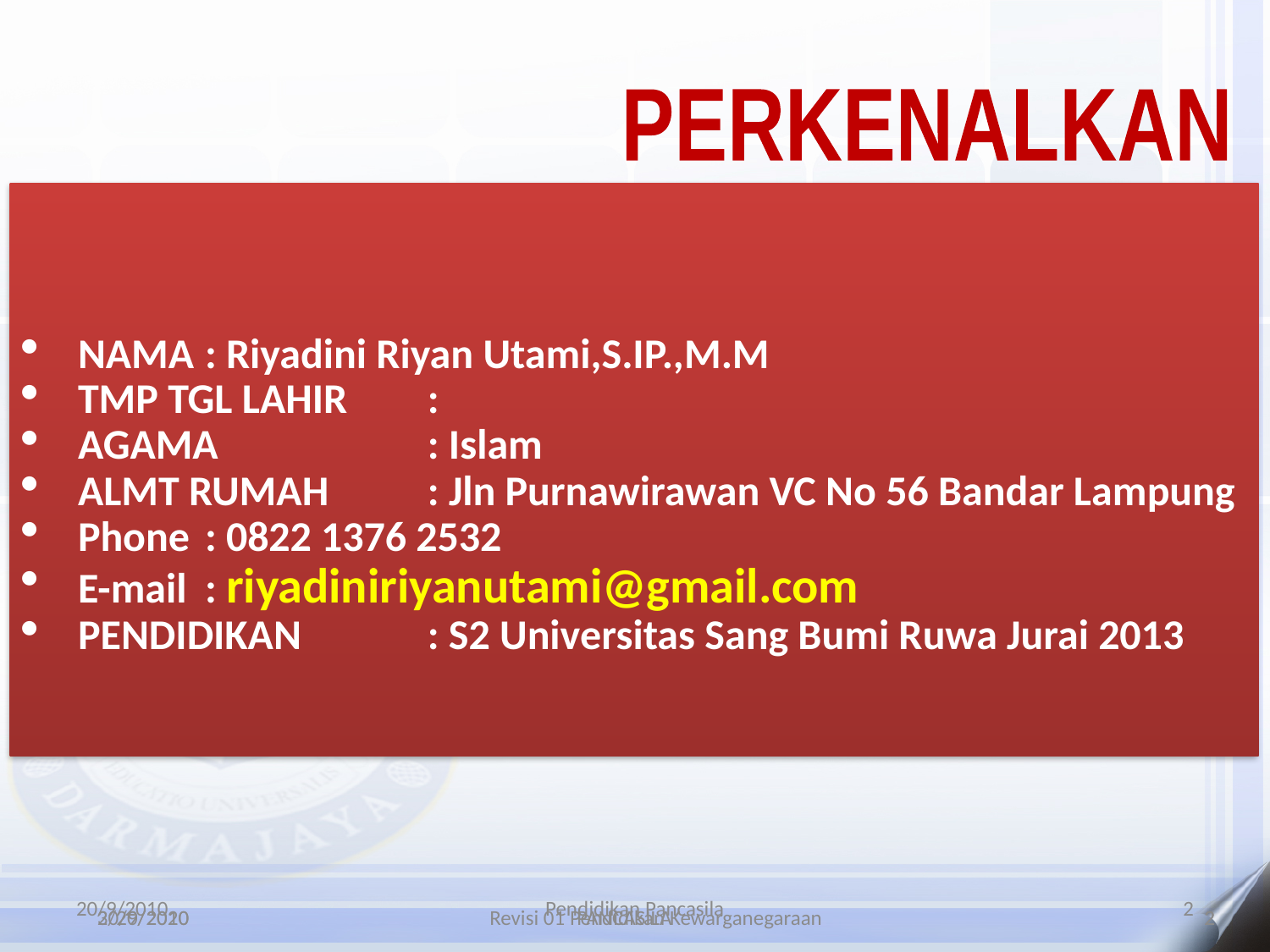

PERKENALKAN

NAMA	: Riyadini Riyan Utami,S.IP.,M.M
TMP TGL LAHIR	:
AGAMA	: Islam
ALMT RUMAH	: Jln Purnawirawan VC No 56 Bandar Lampung
Phone	: 0822 1376 2532
E-mail	: riyadiniriyanutami@gmail.com
PENDIDIKAN     	: S2 Universitas Sang Bumi Ruwa Jurai 2013

20/9/2010
Pendidikan Pancasila
2
3/20/2020
20/9/2010
PANCASILA
Revisi 01 Pendidikan Kewarganegaraan
2
2